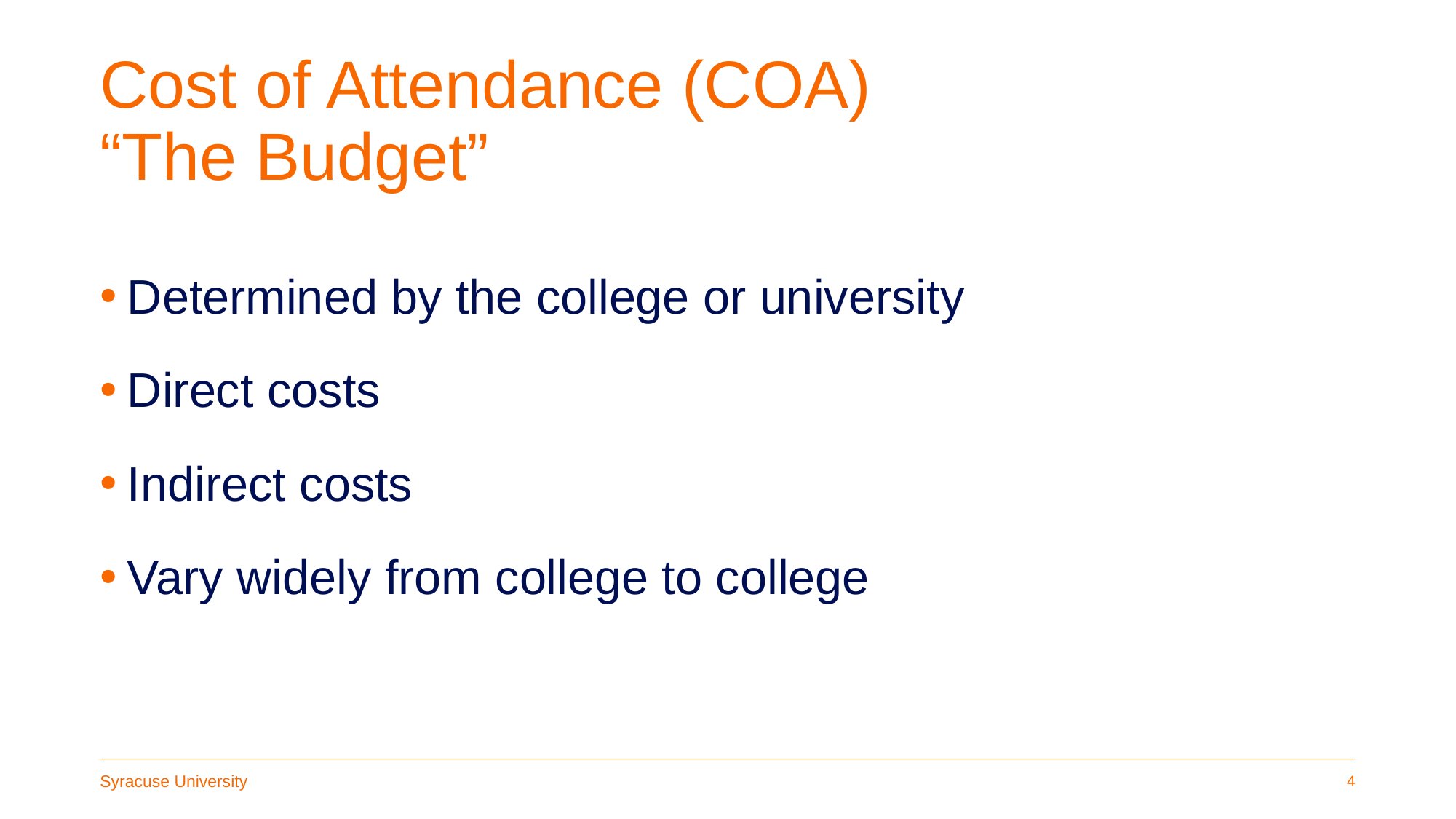

# Cost of Attendance (COA) “The Budget”
Determined by the college or university
Direct costs
Indirect costs
Vary widely from college to college